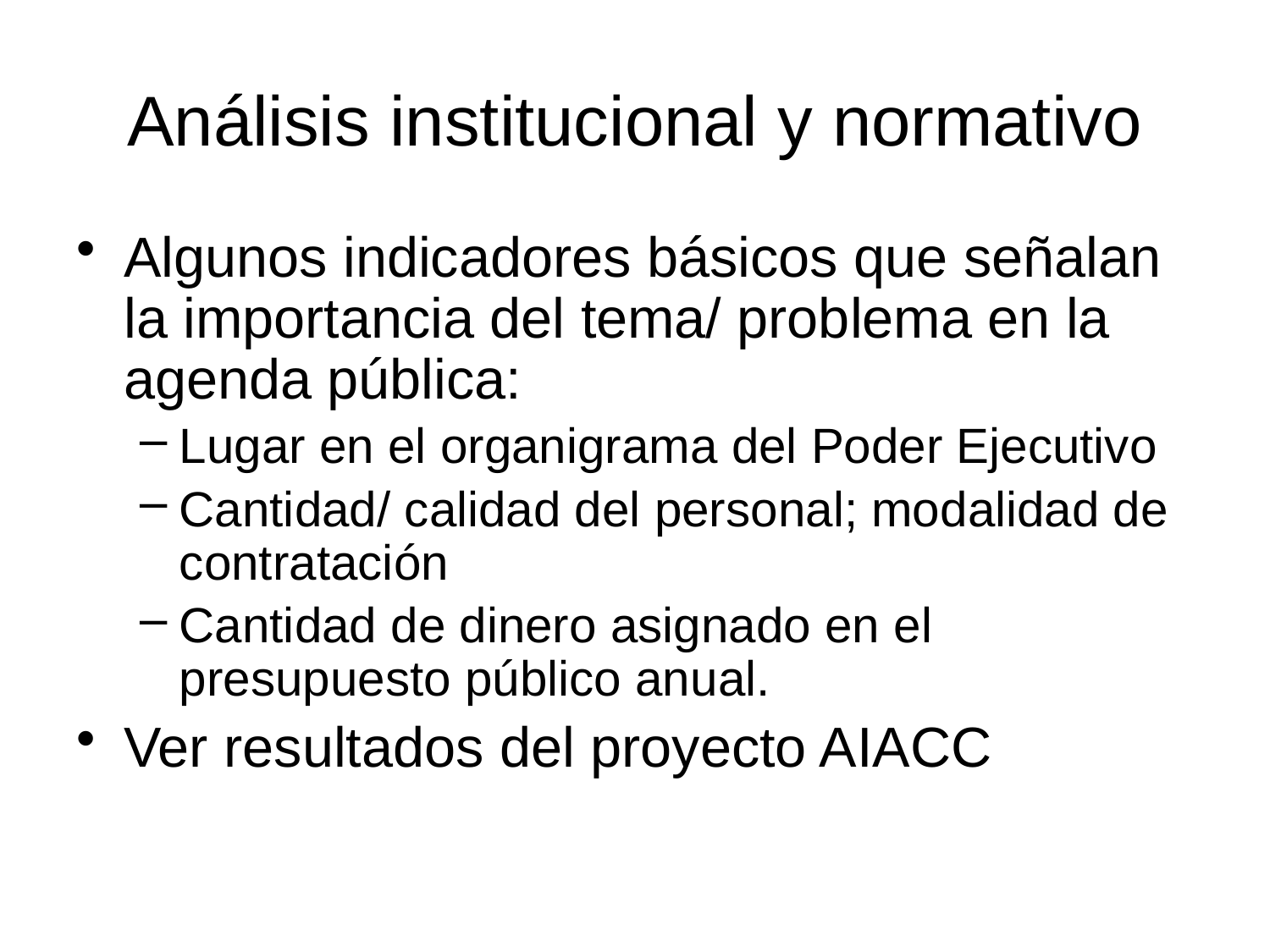

# Análisis institucional y normativo
Algunos indicadores básicos que señalan la importancia del tema/ problema en la agenda pública:
Lugar en el organigrama del Poder Ejecutivo
Cantidad/ calidad del personal; modalidad de contratación
Cantidad de dinero asignado en el presupuesto público anual.
Ver resultados del proyecto AIACC